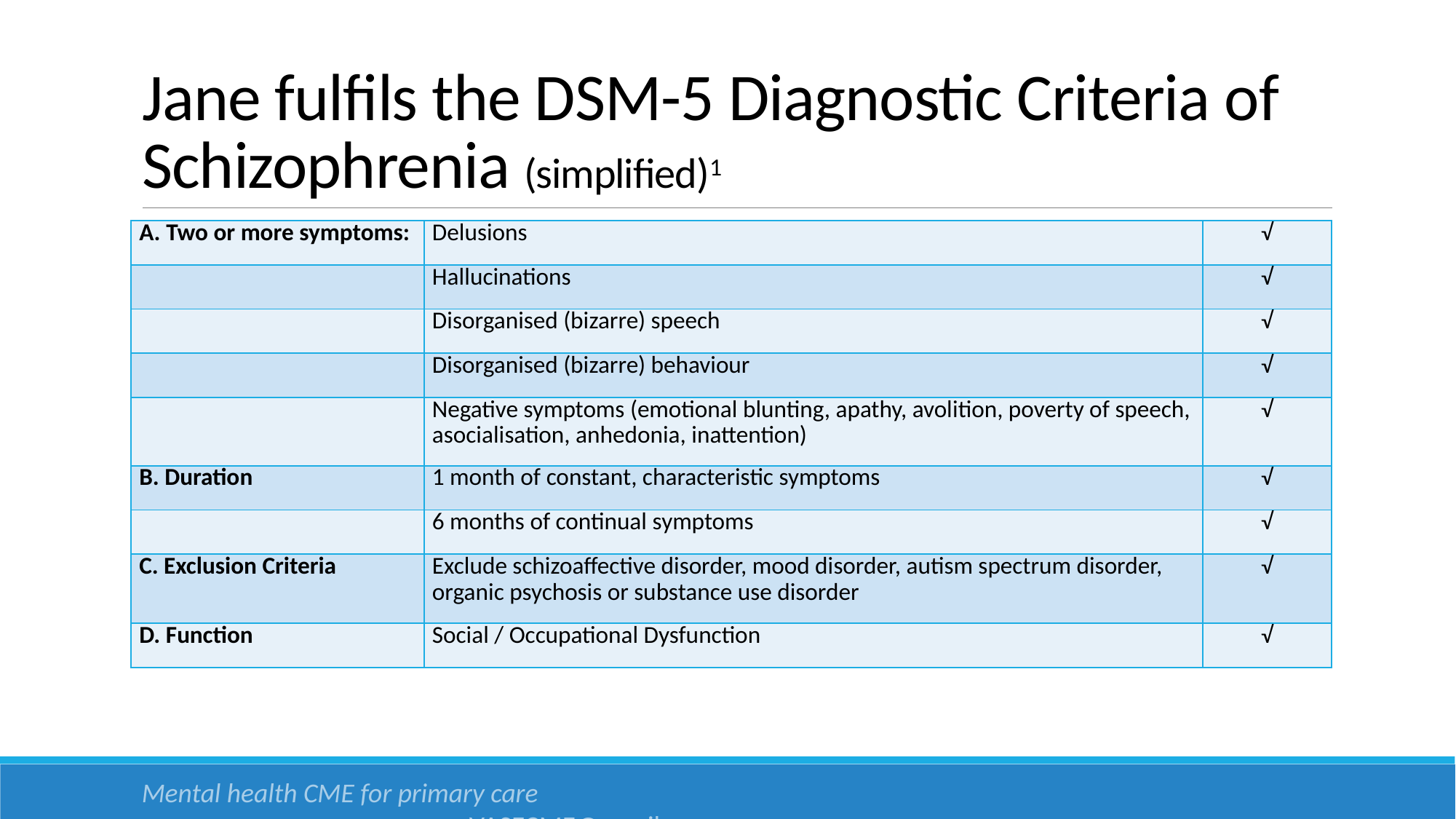

# Jane fulfils the DSM-5 Diagnostic Criteria of Schizophrenia (simplified)1
| A. Two or more symptoms: | Delusions | √ |
| --- | --- | --- |
|  | Hallucinations | √ |
|  | Disorganised (bizarre) speech | √ |
|  | Disorganised (bizarre) behaviour | √ |
|  | Negative symptoms (emotional blunting, apathy, avolition, poverty of speech, asocialisation, anhedonia, inattention) | √ |
| B. Duration | 1 month of constant, characteristic symptoms | √ |
|  | 6 months of continual symptoms | √ |
| C. Exclusion Criteria | Exclude schizoaffective disorder, mood disorder, autism spectrum disorder, organic psychosis or substance use disorder | √ |
| D. Function | Social / Occupational Dysfunction | √ |